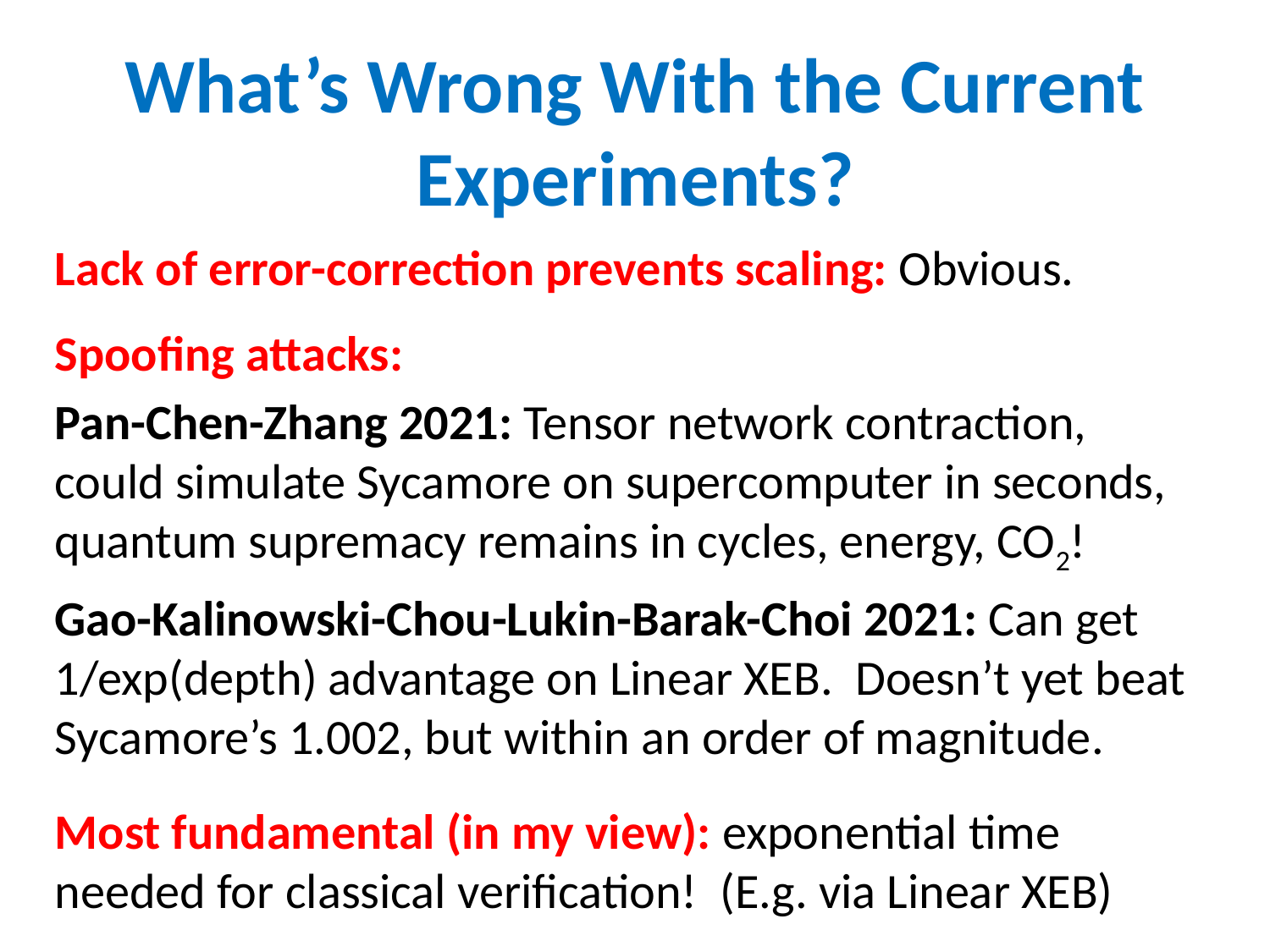

# What’s Wrong With the Current Experiments?
Lack of error-correction prevents scaling: Obvious.
Spoofing attacks:
Pan-Chen-Zhang 2021: Tensor network contraction, could simulate Sycamore on supercomputer in seconds, quantum supremacy remains in cycles, energy, CO2!
Gao-Kalinowski-Chou-Lukin-Barak-Choi 2021: Can get 1/exp(depth) advantage on Linear XEB.  Doesn’t yet beat Sycamore’s 1.002, but within an order of magnitude.
Most fundamental (in my view): exponential time needed for classical verification!  (E.g. via Linear XEB)